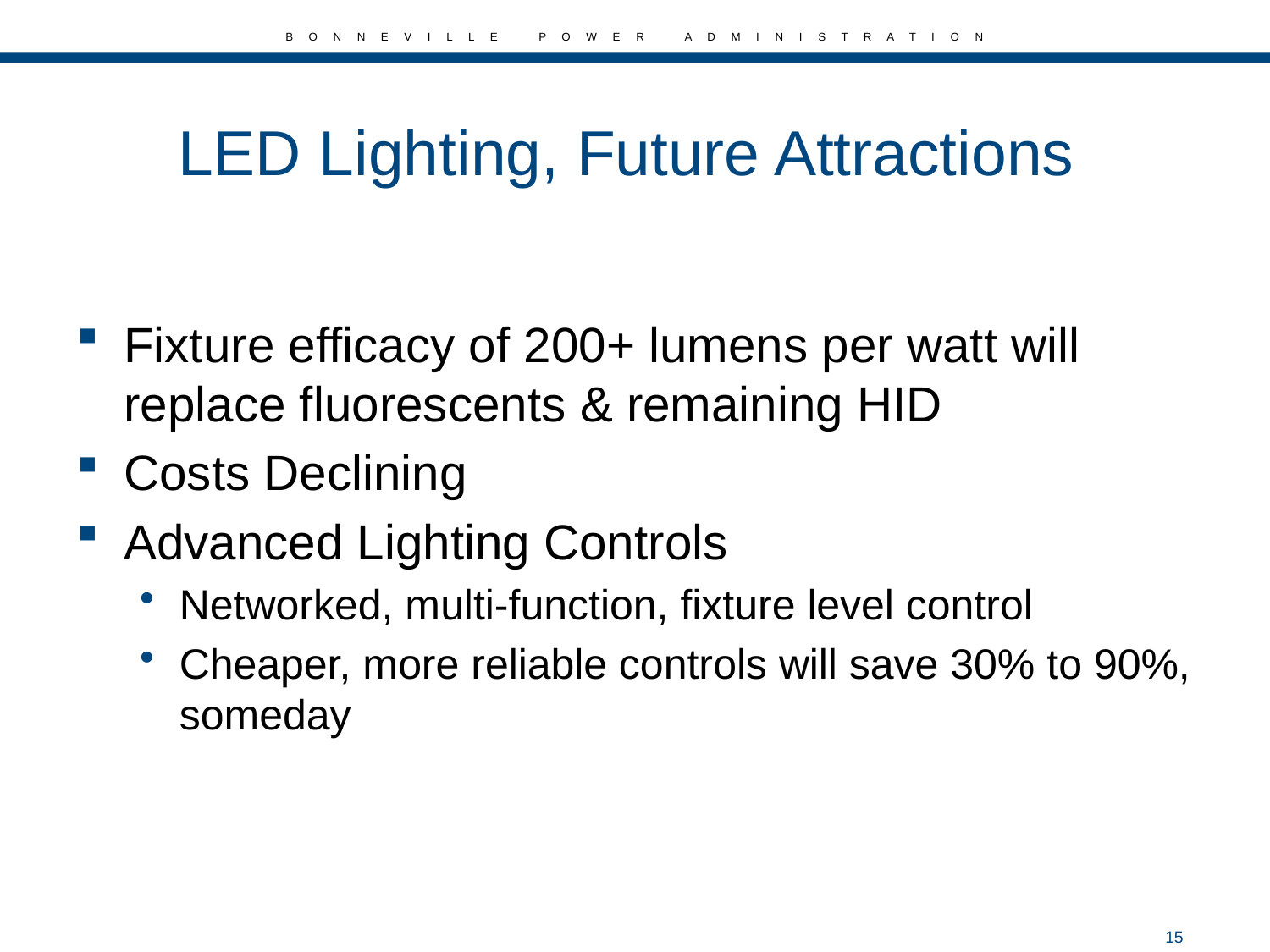

# LED Lighting, Future Attractions
Fixture efficacy of 200+ lumens per watt will replace fluorescents & remaining HID
Costs Declining
Advanced Lighting Controls
Networked, multi-function, fixture level control
Cheaper, more reliable controls will save 30% to 90%, someday
15